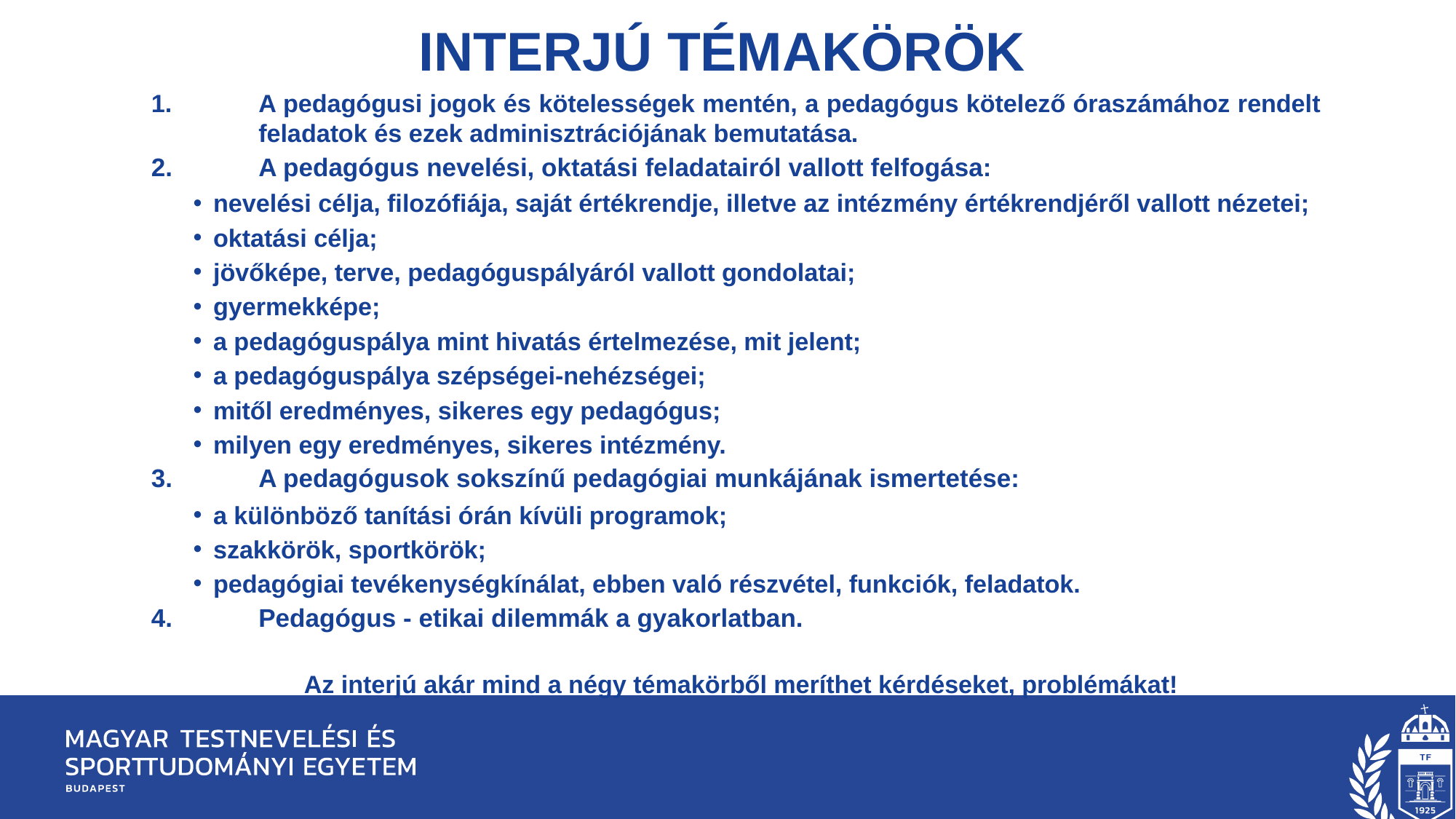

# INTERJÚ TÉMAKÖRÖK
A pedagógusi jogok és kötelességek mentén, a pedagógus kötelező óraszámához rendelt feladatok és ezek adminisztrációjának bemutatása.
A pedagógus nevelési, oktatási feladatairól vallott felfogása:
nevelési célja, filozófiája, saját értékrendje, illetve az intézmény értékrendjéről vallott nézetei;
oktatási célja;
jövőképe, terve, pedagóguspályáról vallott gondolatai;
gyermekképe;
a pedagóguspálya mint hivatás értelmezése, mit jelent;
a pedagóguspálya szépségei-nehézségei;
mitől eredményes, sikeres egy pedagógus;
milyen egy eredményes, sikeres intézmény.
A pedagógusok sokszínű pedagógiai munkájának ismertetése:
a különböző tanítási órán kívüli programok;
szakkörök, sportkörök;
pedagógiai tevékenységkínálat, ebben való részvétel, funkciók, feladatok.
Pedagógus - etikai dilemmák a gyakorlatban.

Az interjú akár mind a négy témakörből meríthet kérdéseket, problémákat!